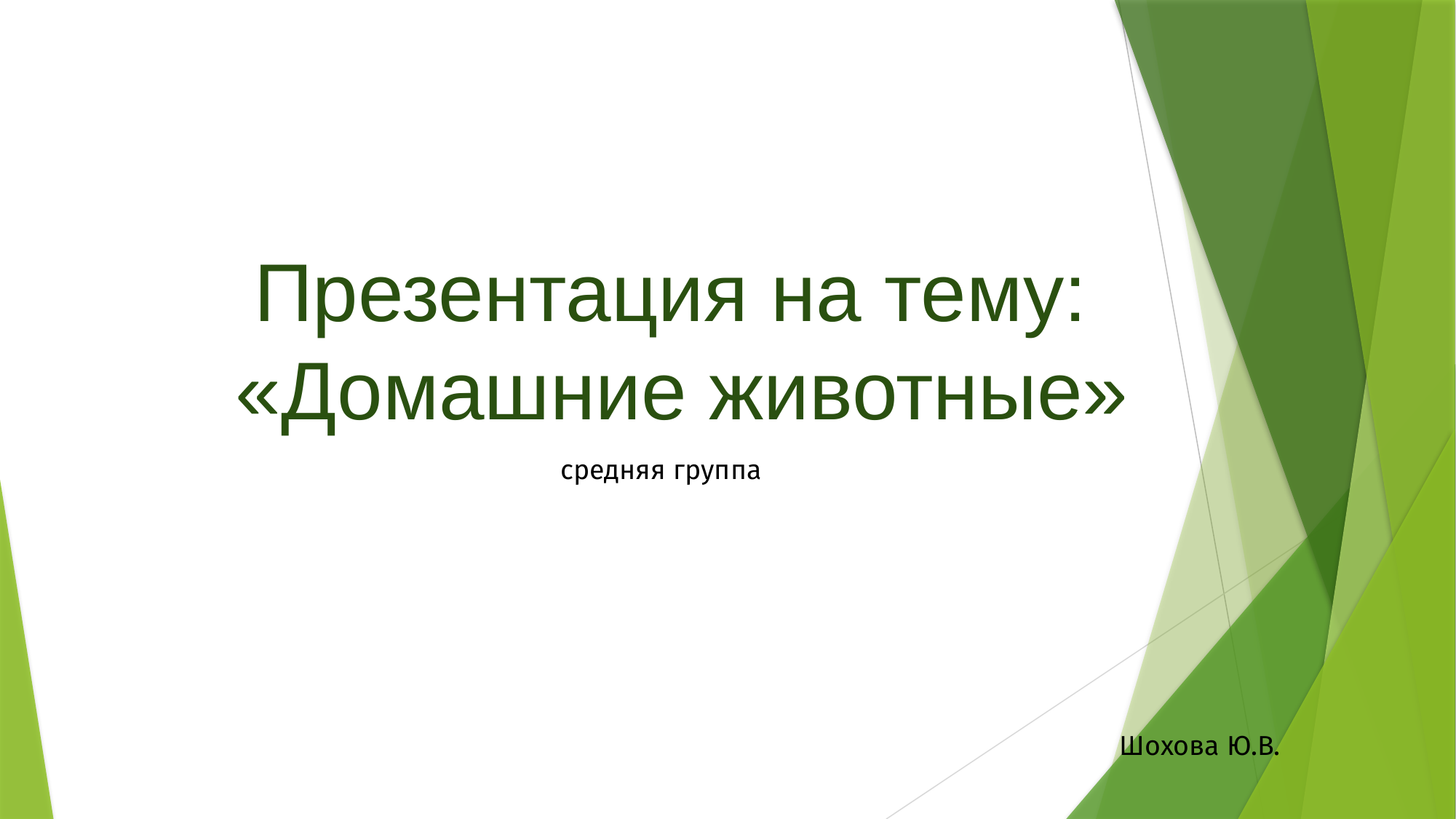

# Презентация на тему: «Домашние животные»
средняя группа
Шохова Ю.В.